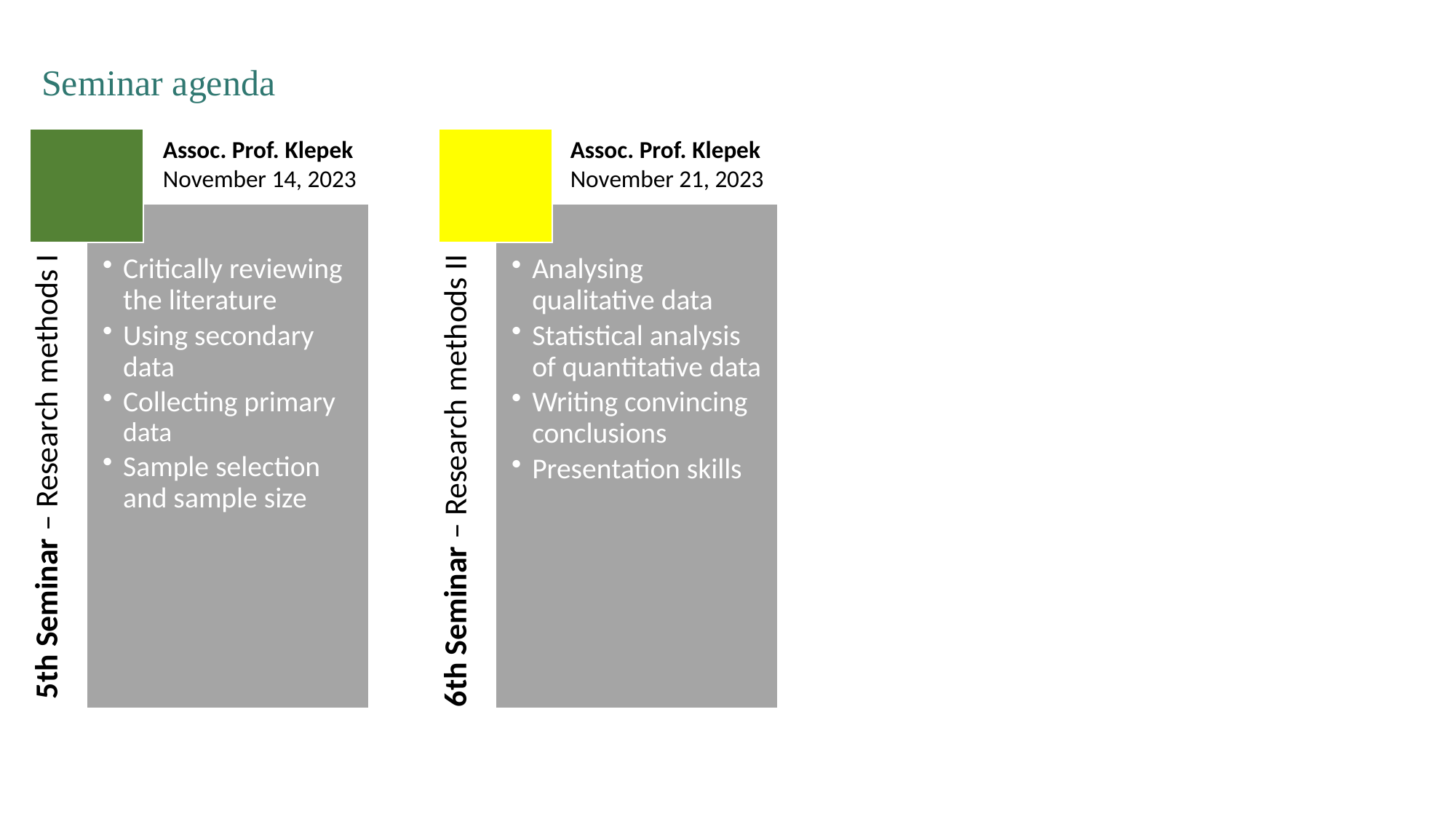

Seminar agenda
5th Seminar – Research methods I
Critically reviewing the literature
Using secondary data
Collecting primary data
Sample selection and sample size

6th Seminar – Research methods II
Analysing qualitative data
Statistical analysis of quantitative data
Writing convincing conclusions
Presentation skills
Assoc. Prof. Klepek
November 14, 2023
Assoc. Prof. Klepek
November 21, 2023